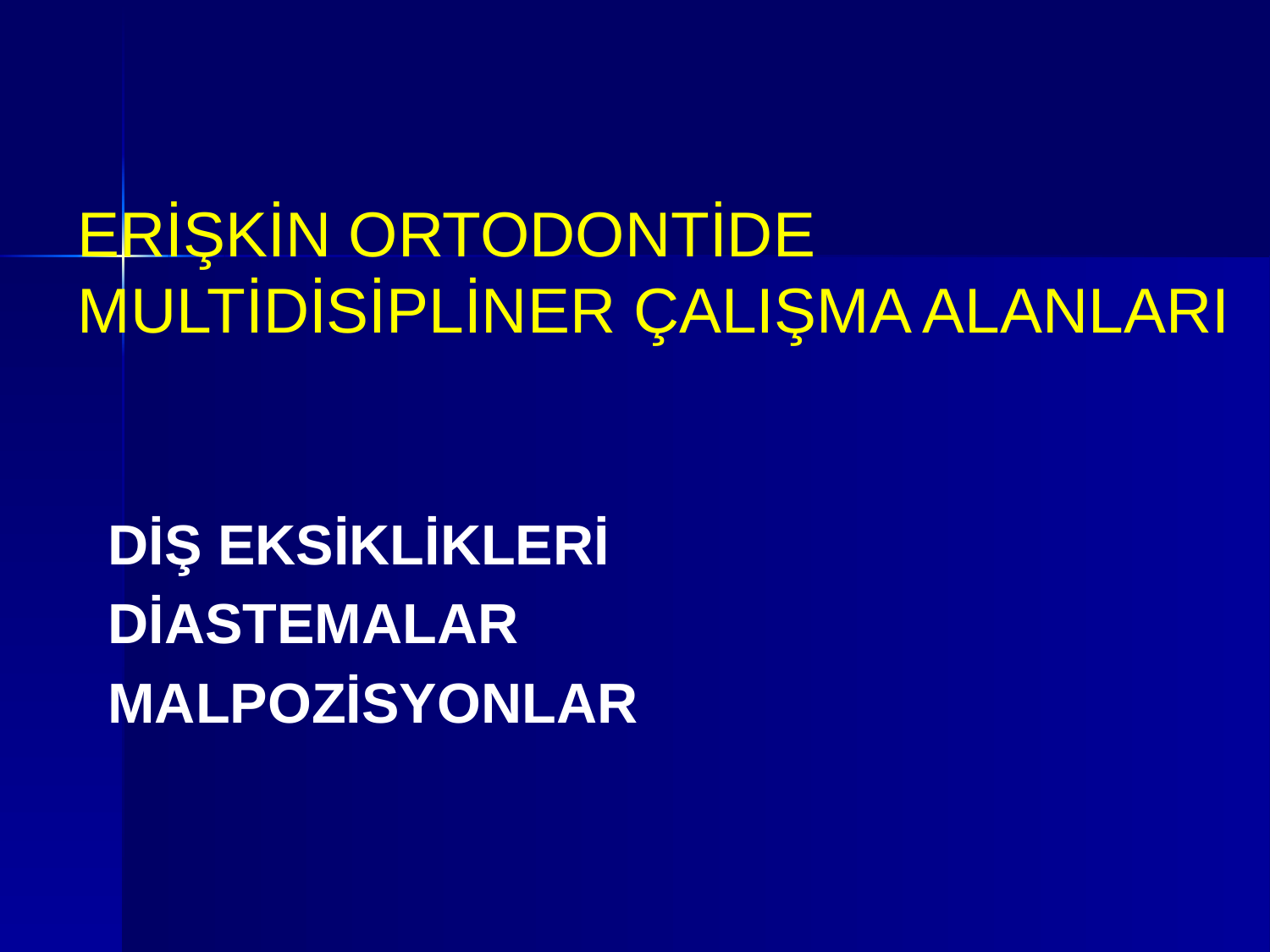

# ERİŞKİN ORTODONTİDE MULTİDİSİPLİNER ÇALIŞMA ALANLARI

DİŞ EKSİKLİKLERİ
DİASTEMALAR
MALPOZİSYONLAR